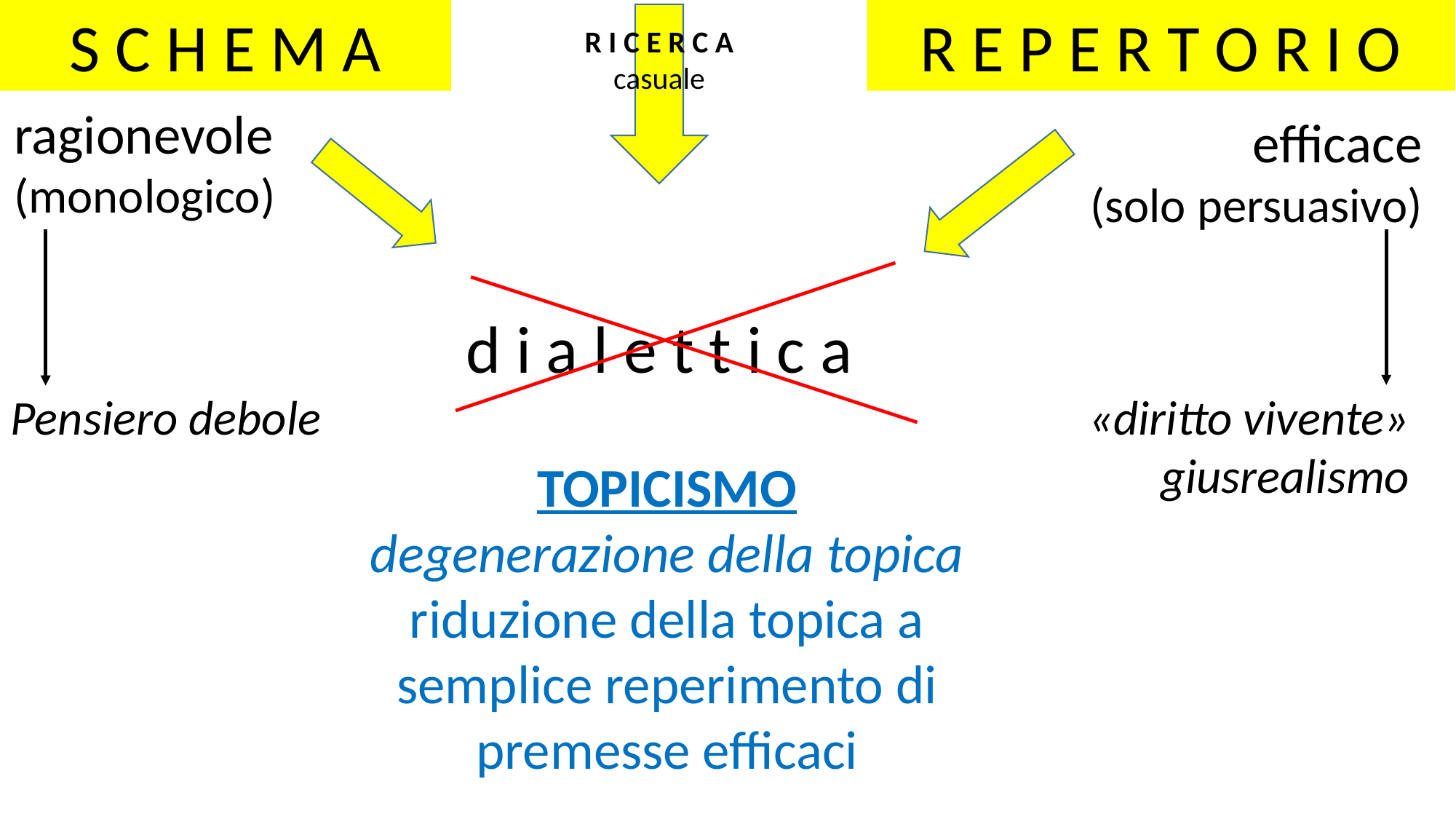

S C H E M A
R E P E R T O R I O

R I C E R C A
casuale
ragionevole
(monologico)
efficace
(solo persuasivo)

d i a l e t t i c a
«diritto vivente»
giusrealismo
Pensiero debole
TOPICISMO
degenerazione della topica
riduzione della topica a semplice reperimento di premesse efficaci